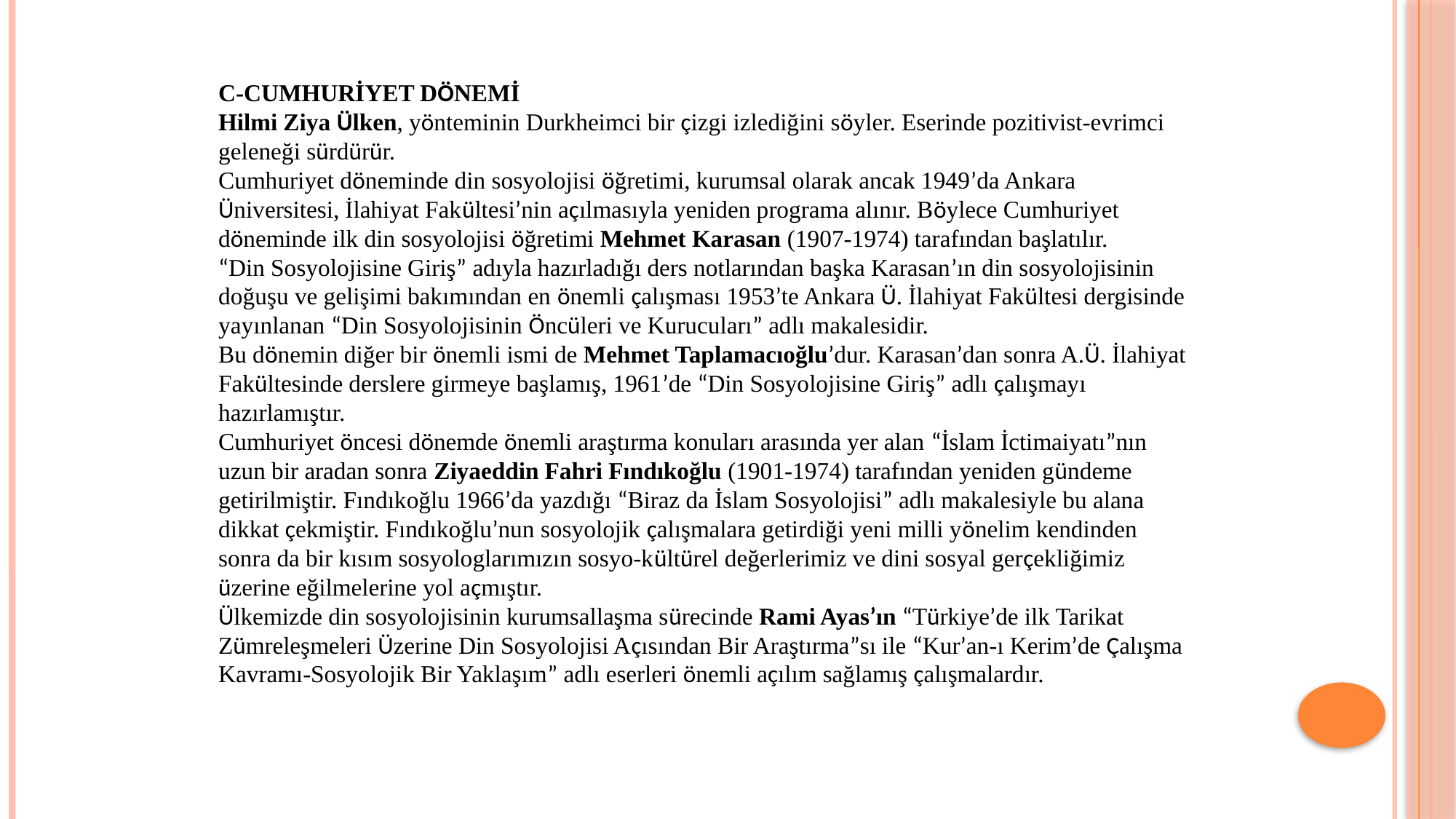

C-CUMHURİYET DÖNEMİ
Hilmi Ziya Ülken, yönteminin Durkheimci bir çizgi izlediğini söyler. Eserinde pozitivist-evrimci geleneği sürdürür.
Cumhuriyet döneminde din sosyolojisi öğretimi, kurumsal olarak ancak 1949’da Ankara Üniversitesi, İlahiyat Fakültesi’nin açılmasıyla yeniden programa alınır. Böylece Cumhuriyet döneminde ilk din sosyolojisi öğretimi Mehmet Karasan (1907-1974) tarafından başlatılır.
“Din Sosyolojisine Giriş” adıyla hazırladığı ders notlarından başka Karasan’ın din sosyolojisinin doğuşu ve gelişimi bakımından en önemli çalışması 1953’te Ankara Ü. İlahiyat Fakültesi dergisinde yayınlanan “Din Sosyolojisinin Öncüleri ve Kurucuları” adlı makalesidir.
Bu dönemin diğer bir önemli ismi de Mehmet Taplamacıoğlu’dur. Karasan’dan sonra A.Ü. İlahiyat Fakültesinde derslere girmeye başlamış, 1961’de “Din Sosyolojisine Giriş” adlı çalışmayı hazırlamıştır.
Cumhuriyet öncesi dönemde önemli araştırma konuları arasında yer alan “İslam İctimaiyatı”nın uzun bir aradan sonra Ziyaeddin Fahri Fındıkoğlu (1901-1974) tarafından yeniden gündeme getirilmiştir. Fındıkoğlu 1966’da yazdığı “Biraz da İslam Sosyolojisi” adlı makalesiyle bu alana dikkat çekmiştir. Fındıkoğlu’nun sosyolojik çalışmalara getirdiği yeni milli yönelim kendinden sonra da bir kısım sosyologlarımızın sosyo-kültürel değerlerimiz ve dini sosyal gerçekliğimiz üzerine eğilmelerine yol açmıştır.
Ülkemizde din sosyolojisinin kurumsallaşma sürecinde Rami Ayas’ın “Türkiye’de ilk Tarikat  Zümreleşmeleri Üzerine Din Sosyolojisi Açısından Bir Araştırma”sı ile “Kur’an-ı Kerim’de Çalışma Kavramı-Sosyolojik Bir Yaklaşım” adlı eserleri önemli açılım sağlamış çalışmalardır.